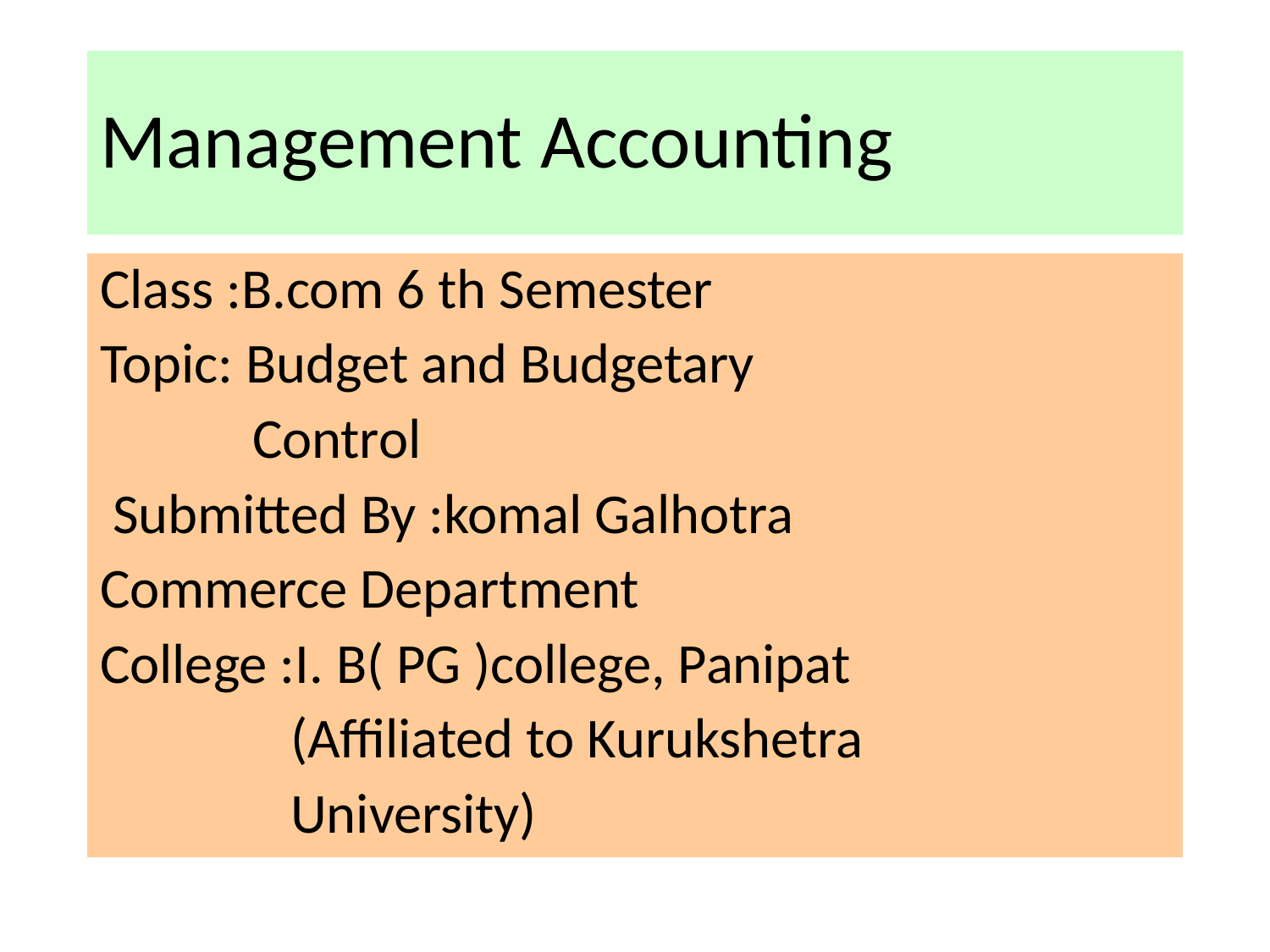

# Management Accounting
Class :B.com 6 th Semester
Topic: Budget and Budgetary
            Control
 Submitted By :komal Galhotra
Commerce Department
College :I. B( PG )college, Panipat
               (Affiliated to Kurukshetra
               University)